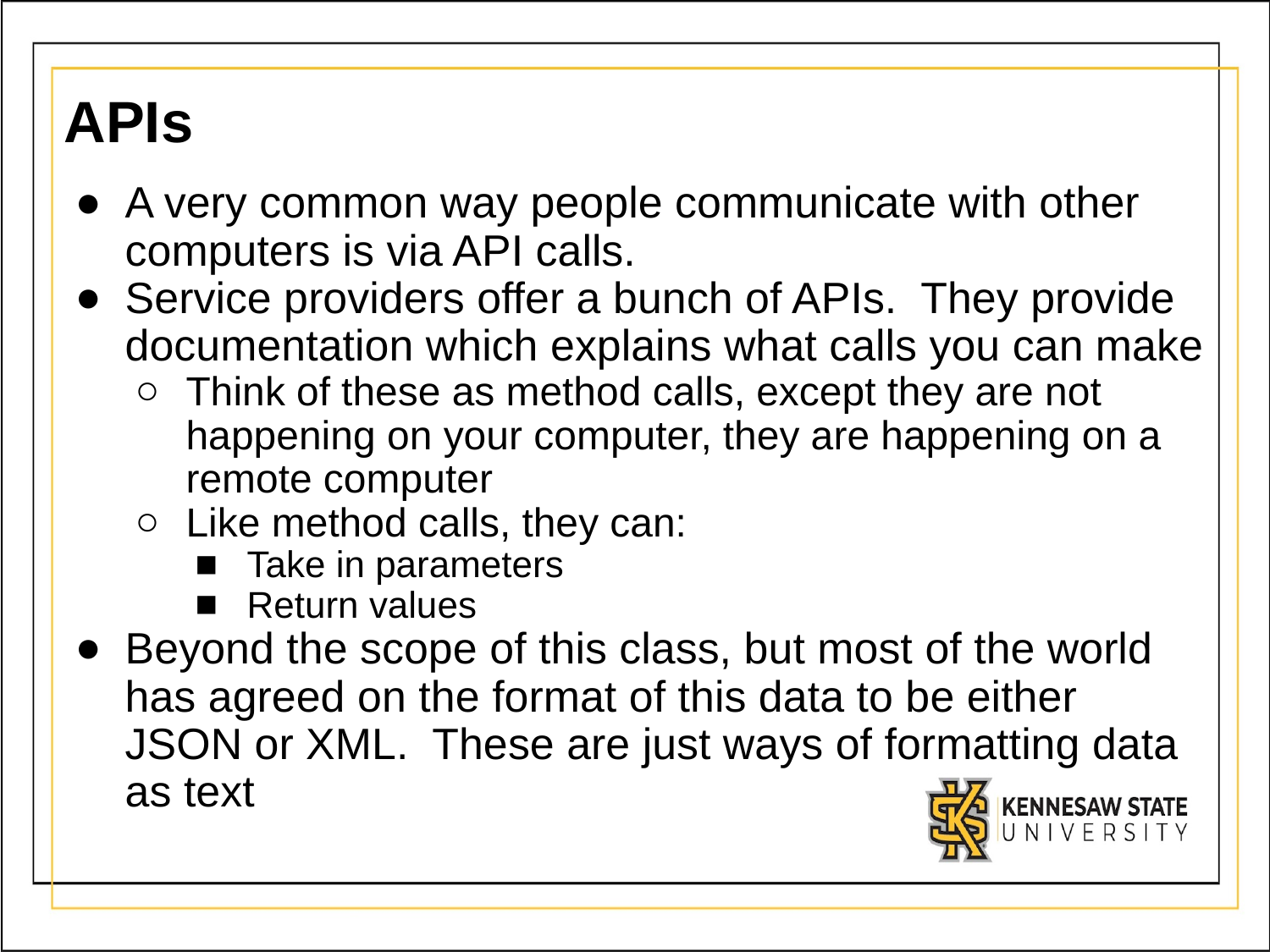

# APIs
A very common way people communicate with other computers is via API calls.
Service providers offer a bunch of APIs.  They provide documentation which explains what calls you can make
Think of these as method calls, except they are not happening on your computer, they are happening on a remote computer
Like method calls, they can:
Take in parameters
Return values
Beyond the scope of this class, but most of the world has agreed on the format of this data to be either JSON or XML.  These are just ways of formatting data as text